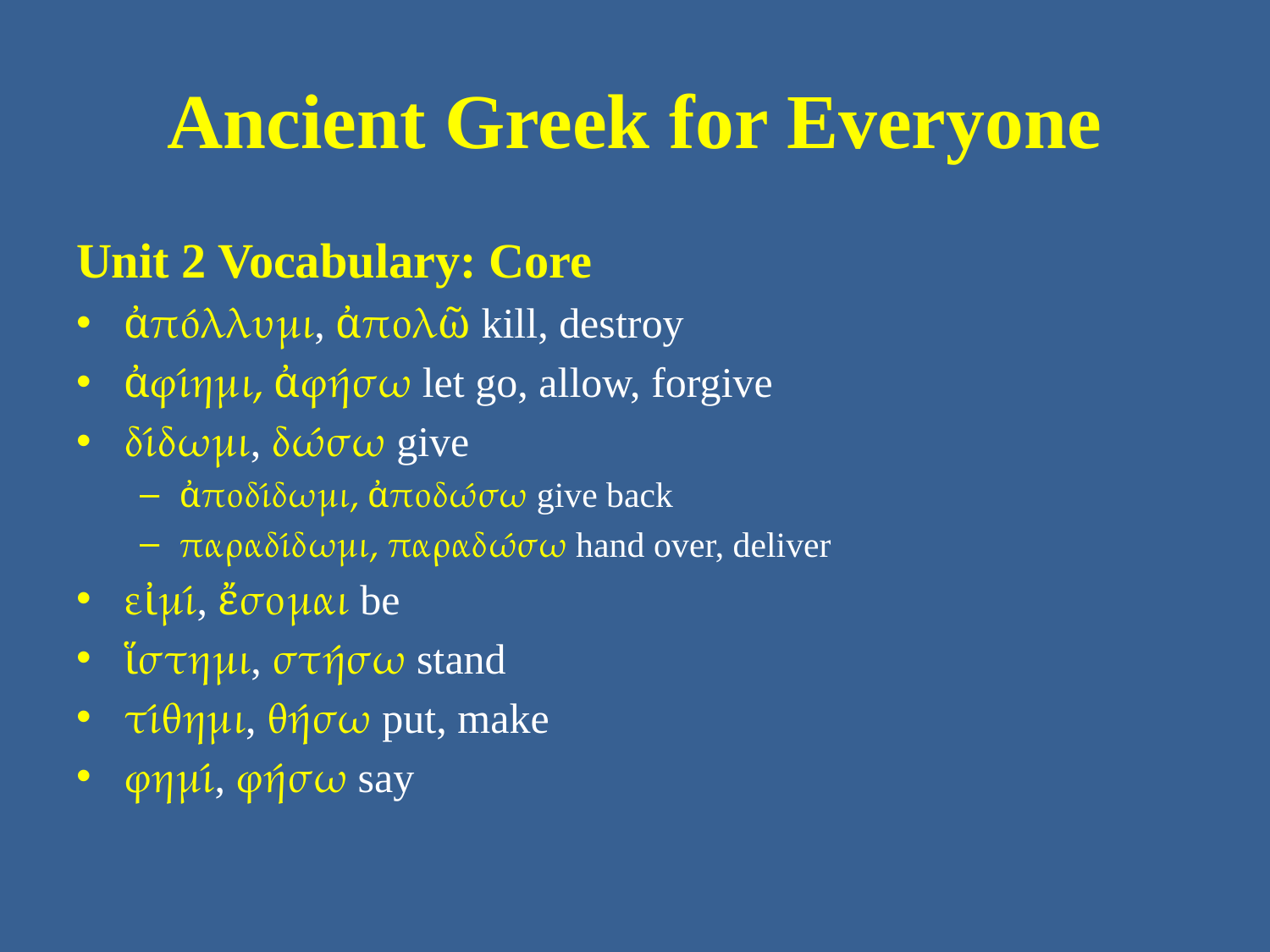

# Ancient Greek for Everyone
Unit 2 Vocabulary: Core
ἀπόλλυμι, ἀπολῶ kill, destroy
ἀφίημι, ἀφήσω let go, allow, forgive
δίδωμι, δώσω give
ἀποδίδωμι, ἀποδώσω give back
παραδίδωμι, παραδώσω hand over, deliver
εἰμί, ἔσομαι be
ἵστημι, στήσω stand
τίθημι, θήσω put, make
φημί, φήσω say